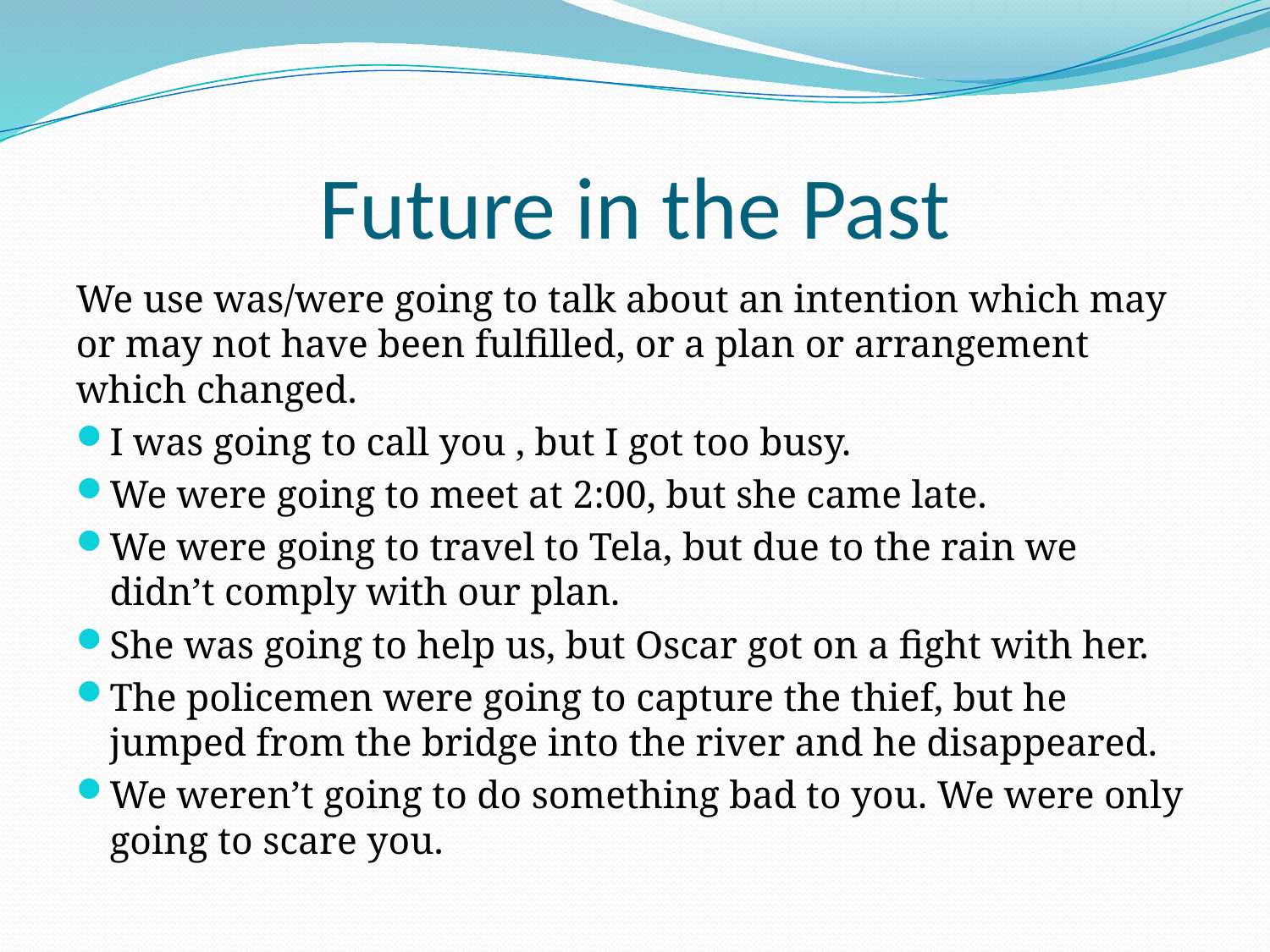

# Future in the Past
We use was/were going to talk about an intention which may or may not have been fulfilled, or a plan or arrangement which changed.
I was going to call you , but I got too busy.
We were going to meet at 2:00, but she came late.
We were going to travel to Tela, but due to the rain we didn’t comply with our plan.
She was going to help us, but Oscar got on a fight with her.
The policemen were going to capture the thief, but he jumped from the bridge into the river and he disappeared.
We weren’t going to do something bad to you. We were only going to scare you.